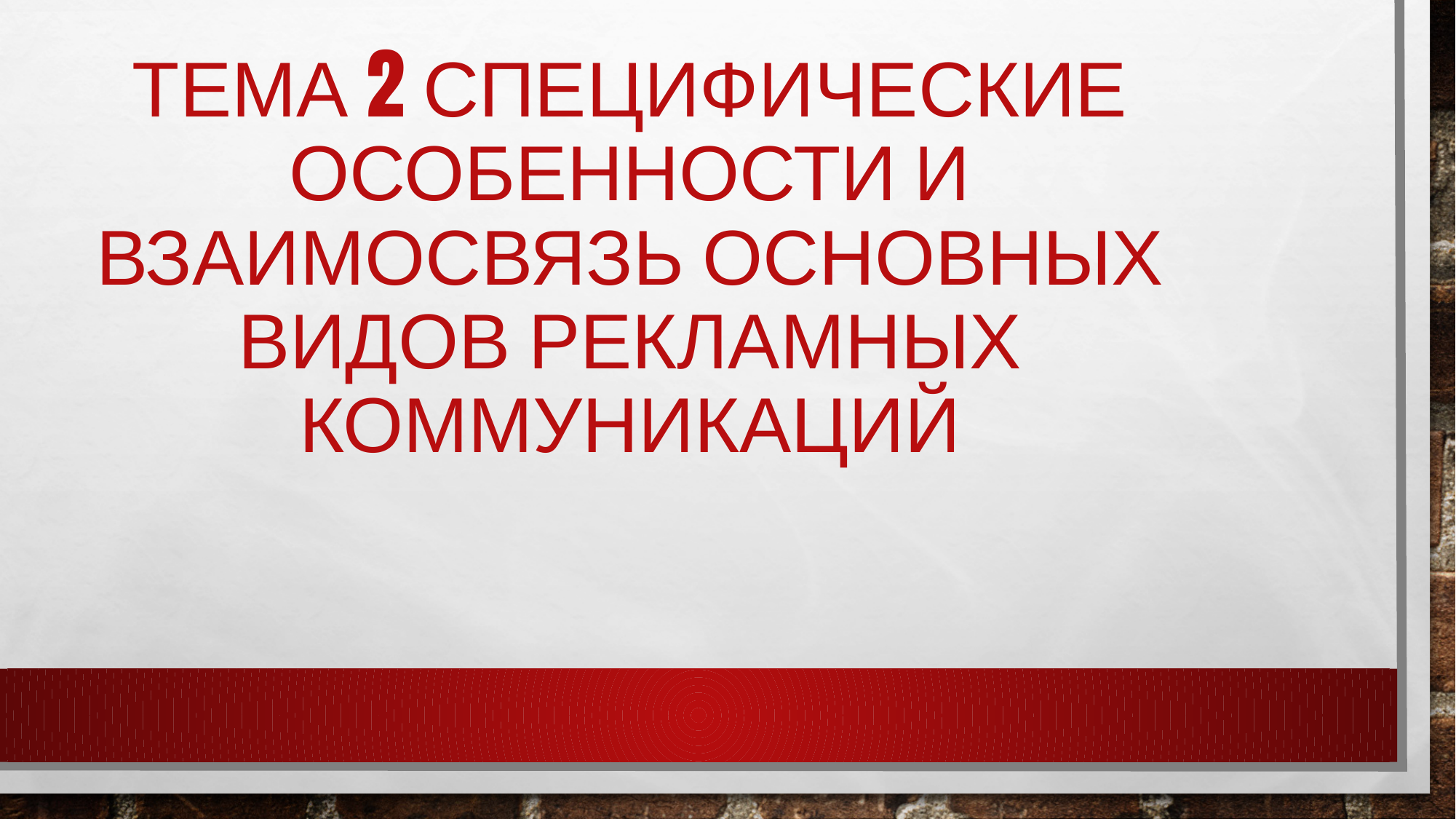

# ТЕМА 2 Специфические особенности и взаимосвязь основных видов рекламных коммуникаций